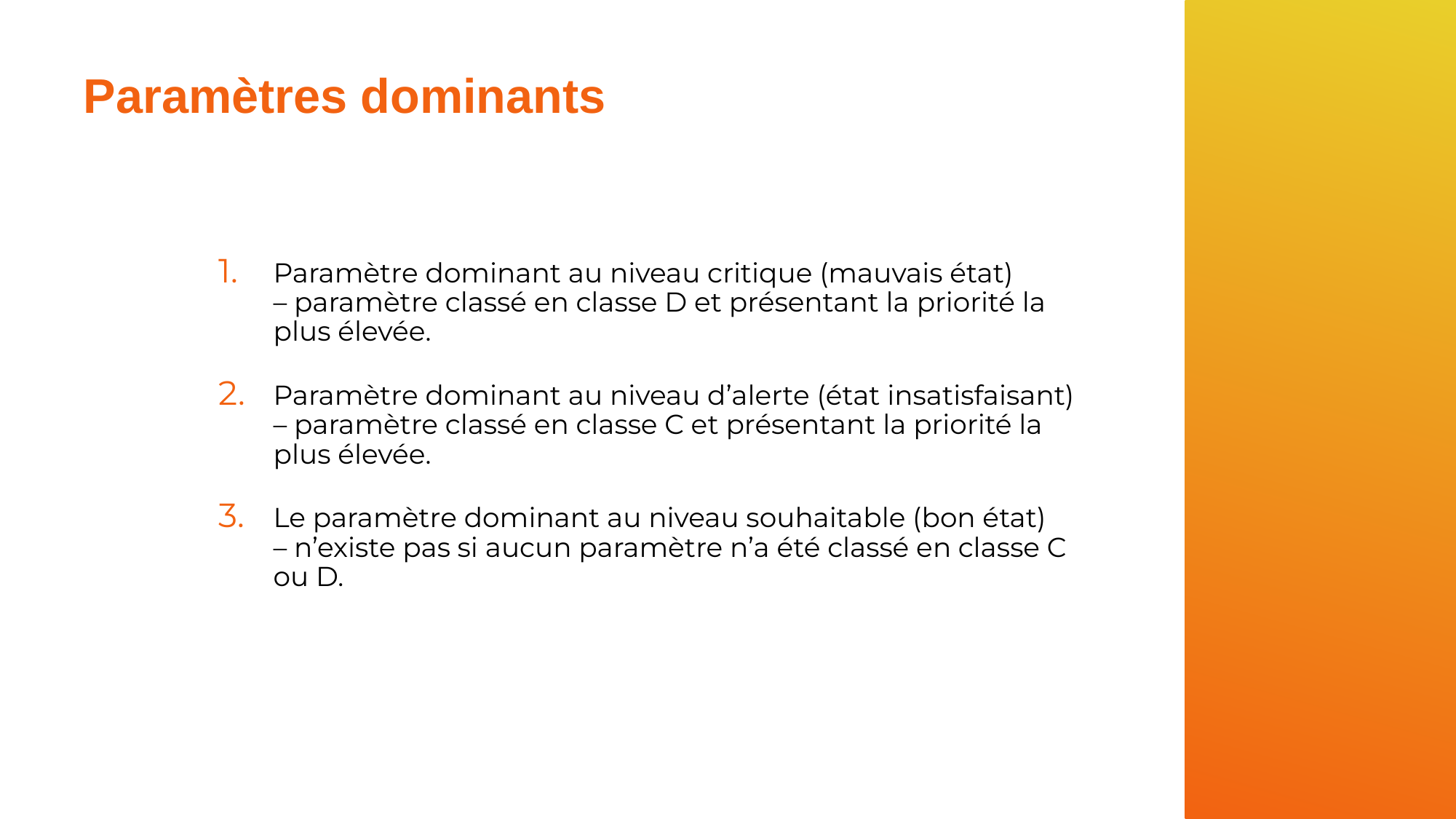

# Paramètres dominants
Paramètre dominant au niveau critique (mauvais état)
– paramètre classé en classe D et présentant la priorité la plus élevée.
Paramètre dominant au niveau d’alerte (état insatisfaisant)
– paramètre classé en classe C et présentant la priorité la plus élevée.
Le paramètre dominant au niveau souhaitable (bon état)
– n’existe pas si aucun paramètre n’a été classé en classe C ou D.